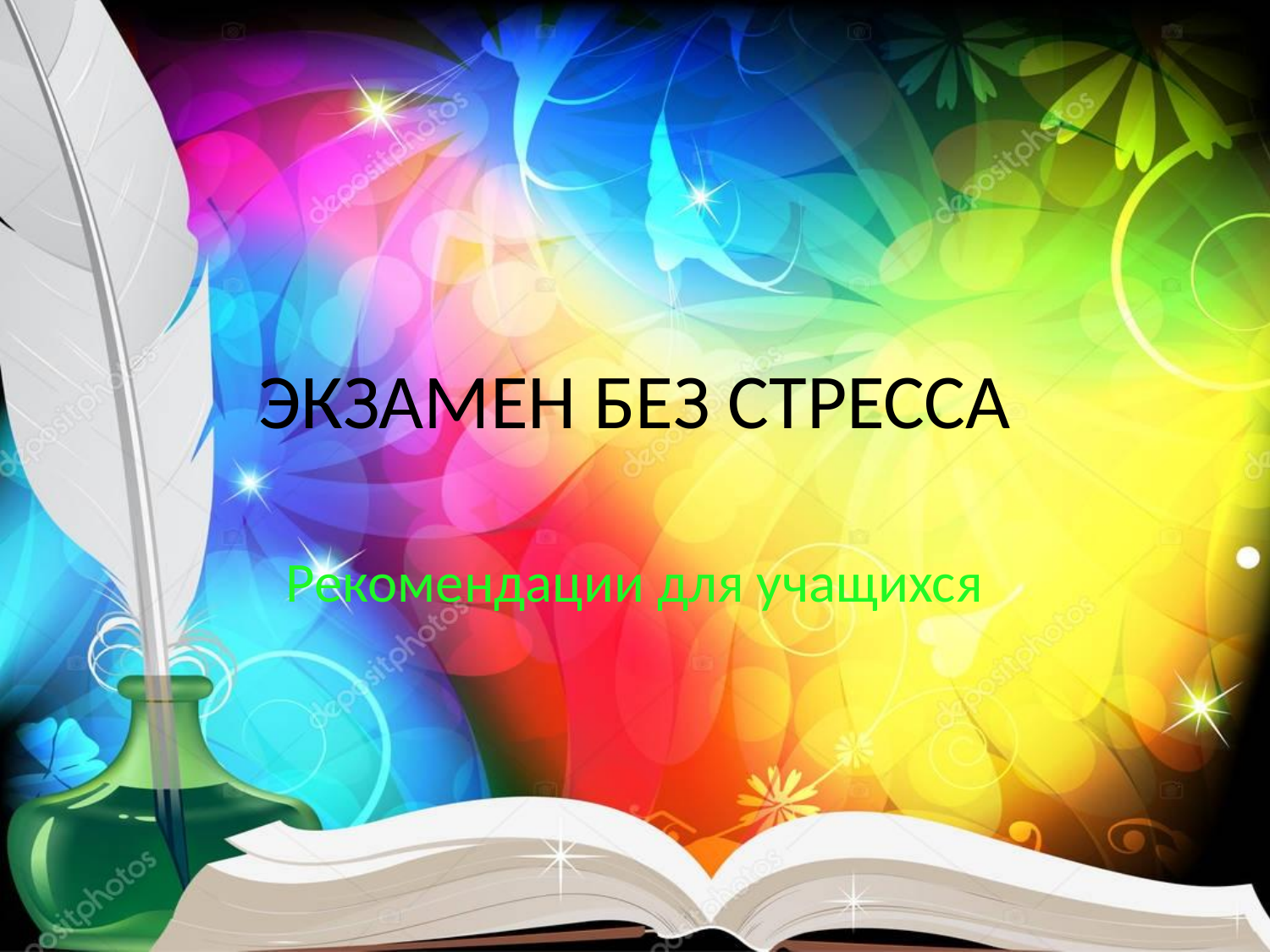

# ЭКЗАМЕН БЕЗ СТРЕССА
Рекомендации для учащихся